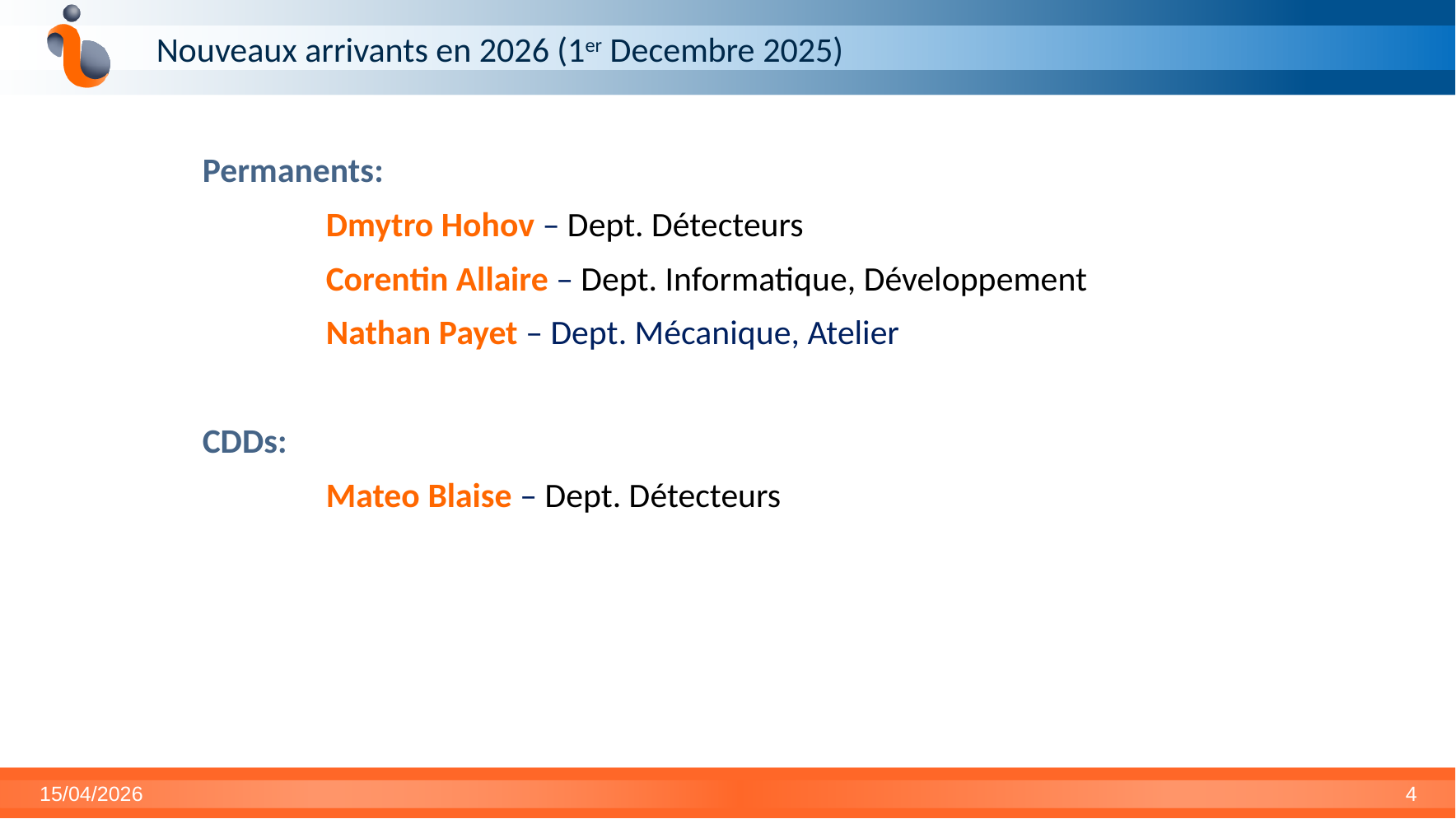

# Nouveaux arrivants en 2026 (1er Decembre 2025)
Permanents:
	Dmytro Hohov – Dept. Détecteurs
	Corentin Allaire – Dept. Informatique, Développement
	Nathan Payet – Dept. Mécanique, Atelier

CDDs:
	Mateo Blaise – Dept. Détecteurs
15/04/2026

4